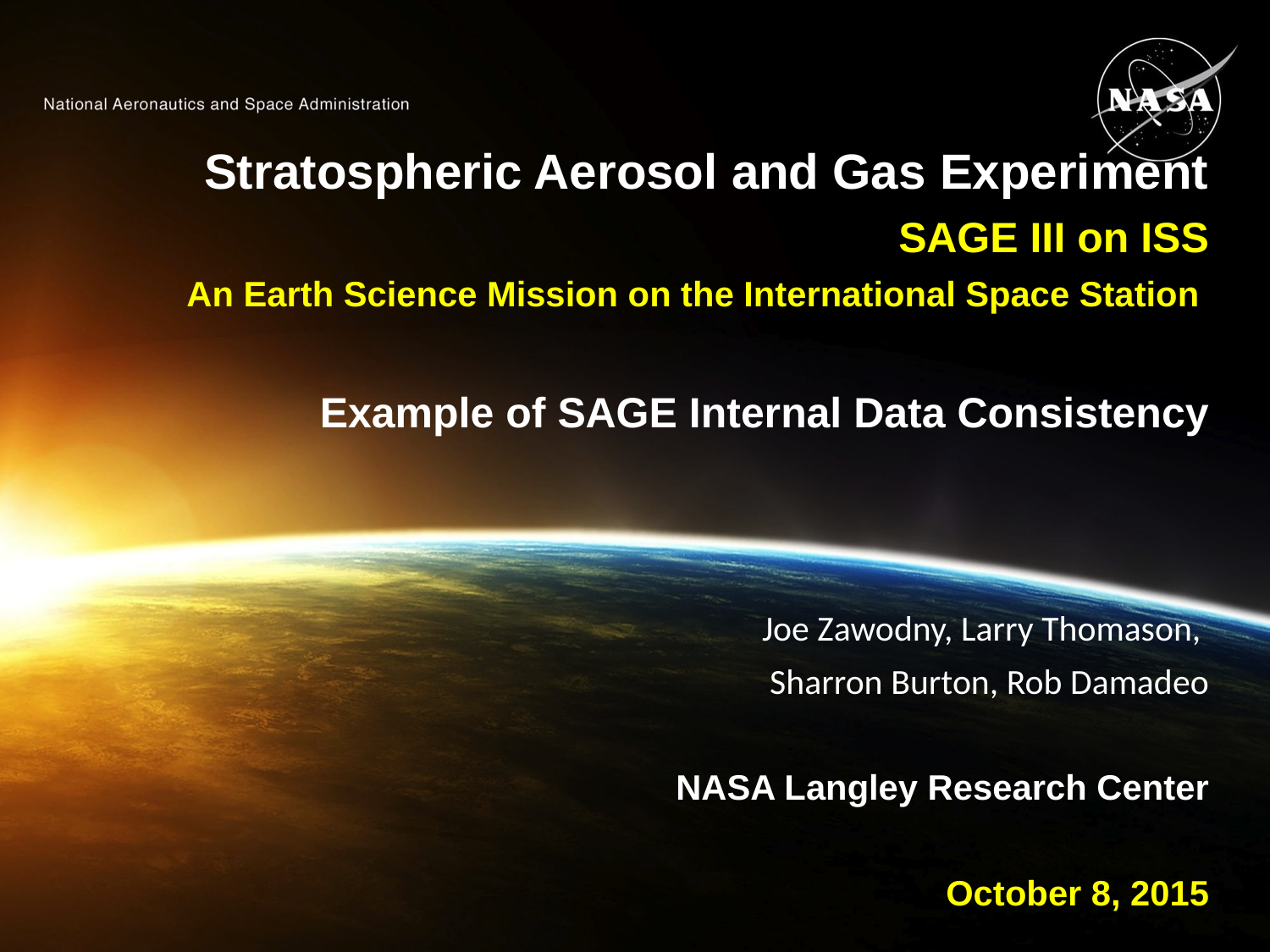

Stratospheric Aerosol and Gas Experiment
SAGE III on ISS
An Earth Science Mission on the International Space Station

Example of SAGE Internal Data Consistency

Joe Zawodny, Larry Thomason,
Sharron Burton, Rob Damadeo

NASA Langley Research Center

October 8, 2015